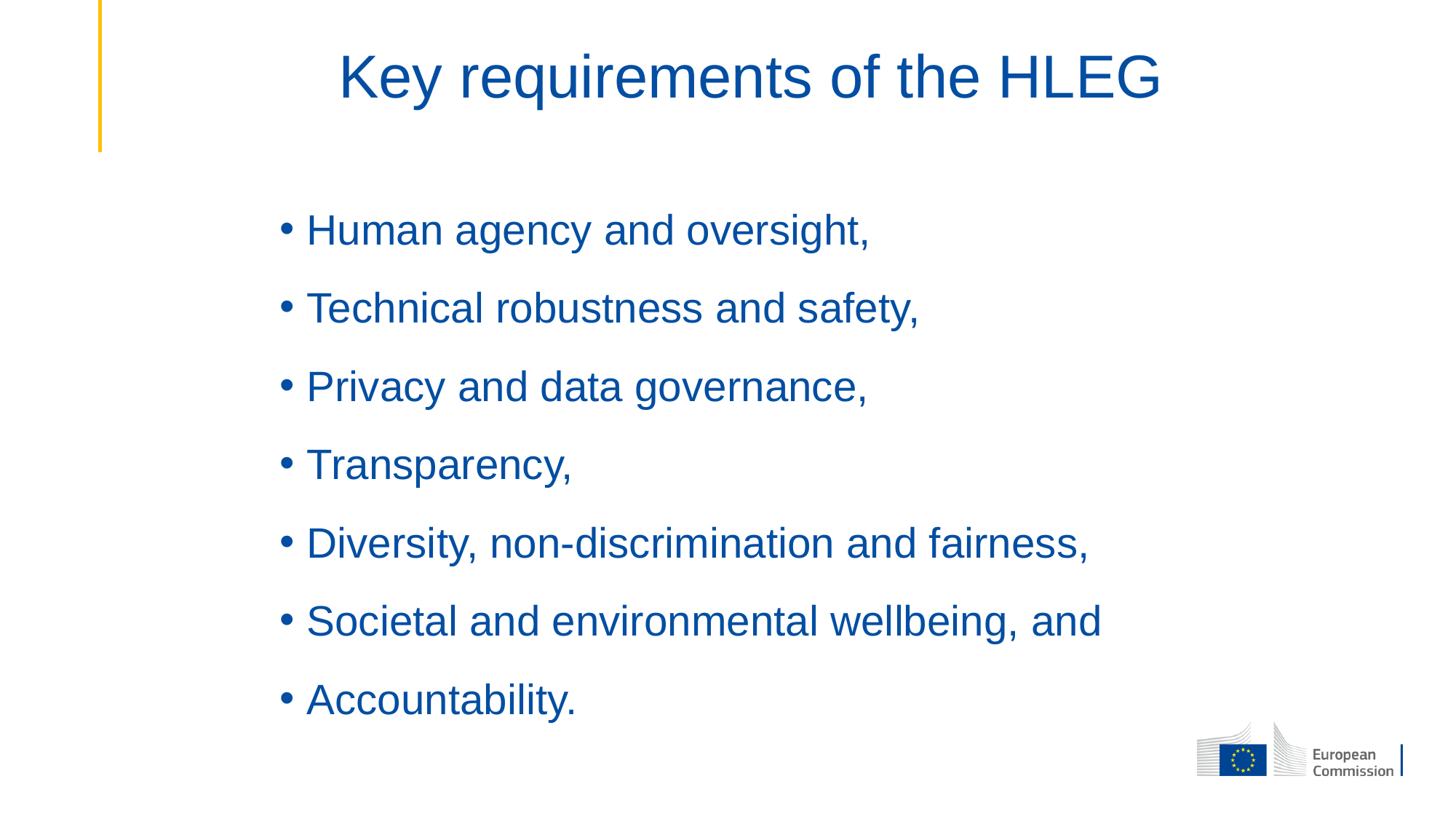

# Key requirements of the HLEG

Human agency and oversight,
Technical robustness and safety,
Privacy and data governance,
Transparency,
Diversity, non-discrimination and fairness,
Societal and environmental wellbeing, and
Accountability.